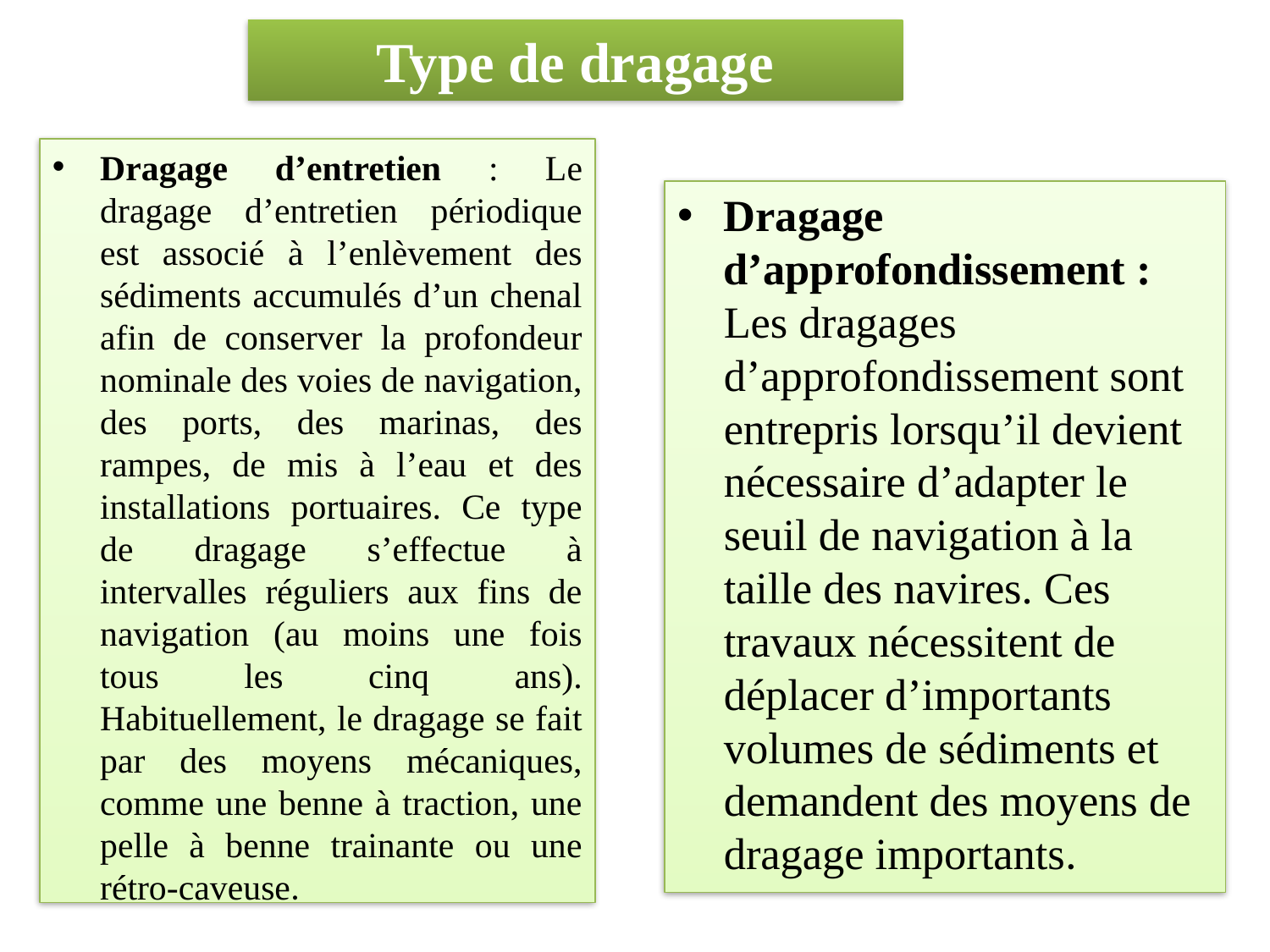

# Type de dragage
Dragage d’entretien : Le dragage d’entretien périodique est associé à l’enlèvement des sédiments accumulés d’un chenal afin de conserver la profondeur nominale des voies de navigation, des ports, des marinas, des rampes, de mis à l’eau et des installations portuaires. Ce type de dragage s’effectue à intervalles réguliers aux fins de navigation (au moins une fois tous les cinq ans). Habituellement, le dragage se fait par des moyens mécaniques, comme une benne à traction, une pelle à benne trainante ou une rétro-caveuse.
Dragage d’approfondissement : Les dragages d’approfondissement sont entrepris lorsqu’il devient nécessaire d’adapter le seuil de navigation à la taille des navires. Ces travaux nécessitent de déplacer d’importants volumes de sédiments et demandent des moyens de dragage importants.